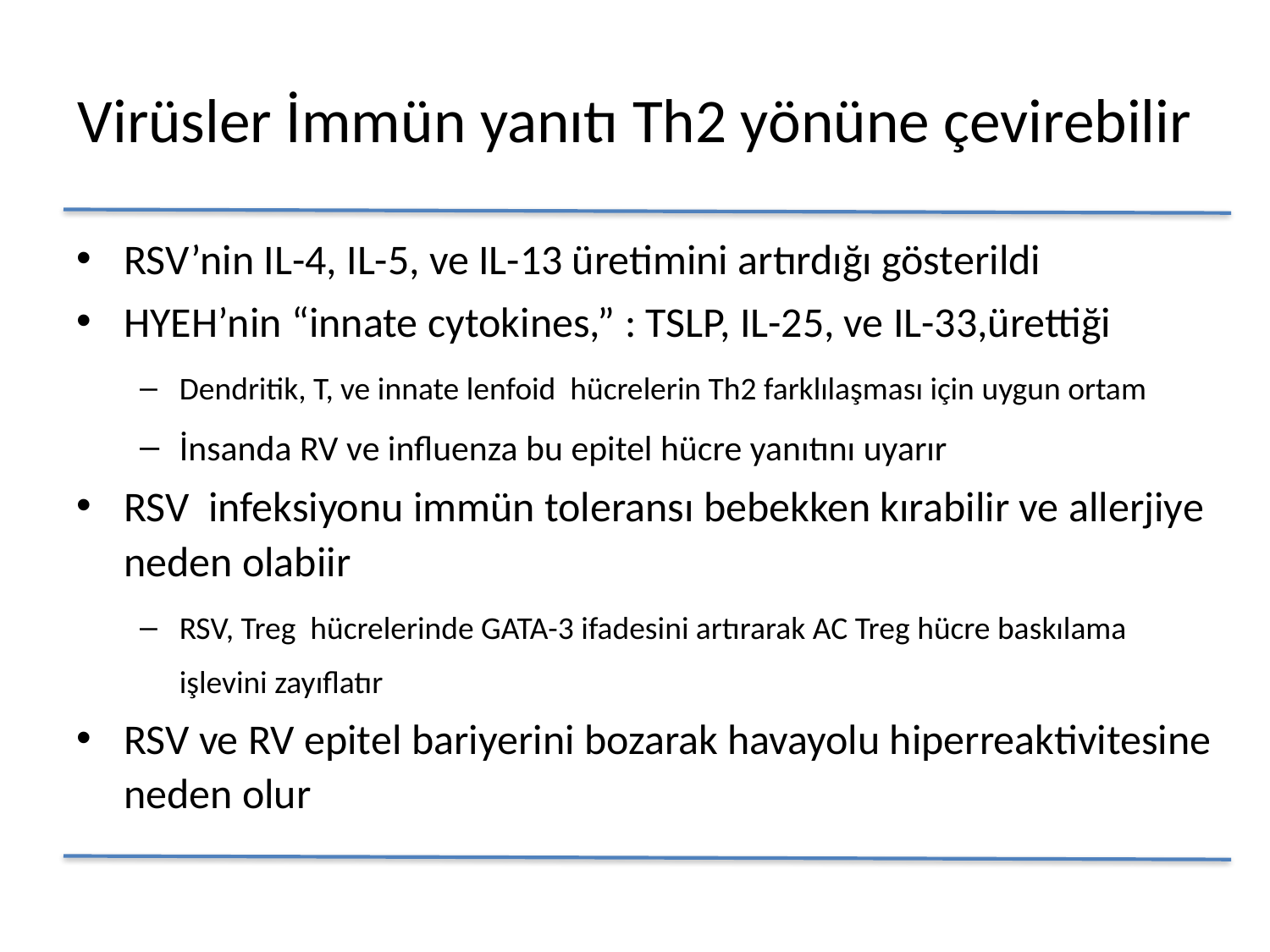

# Virüsler İmmün yanıtı Th2 yönüne çevirebilir
RSV’nin IL-4, IL-5, ve IL-13 üretimini artırdığı gösterildi
HYEH’nin “innate cytokines,” : TSLP, IL-25, ve IL-33,ürettiği
Dendritik, T, ve innate lenfoid  hücrelerin Th2 farklılaşması için uygun ortam
İnsanda RV ve influenza bu epitel hücre yanıtını uyarır
RSV  infeksiyonu immün toleransı bebekken kırabilir ve allerjiye neden olabiir
RSV, Treg  hücrelerinde GATA-3 ifadesini artırarak AC Treg hücre baskılama işlevini zayıflatır
RSV ve RV epitel bariyerini bozarak havayolu hiperreaktivitesine neden olur